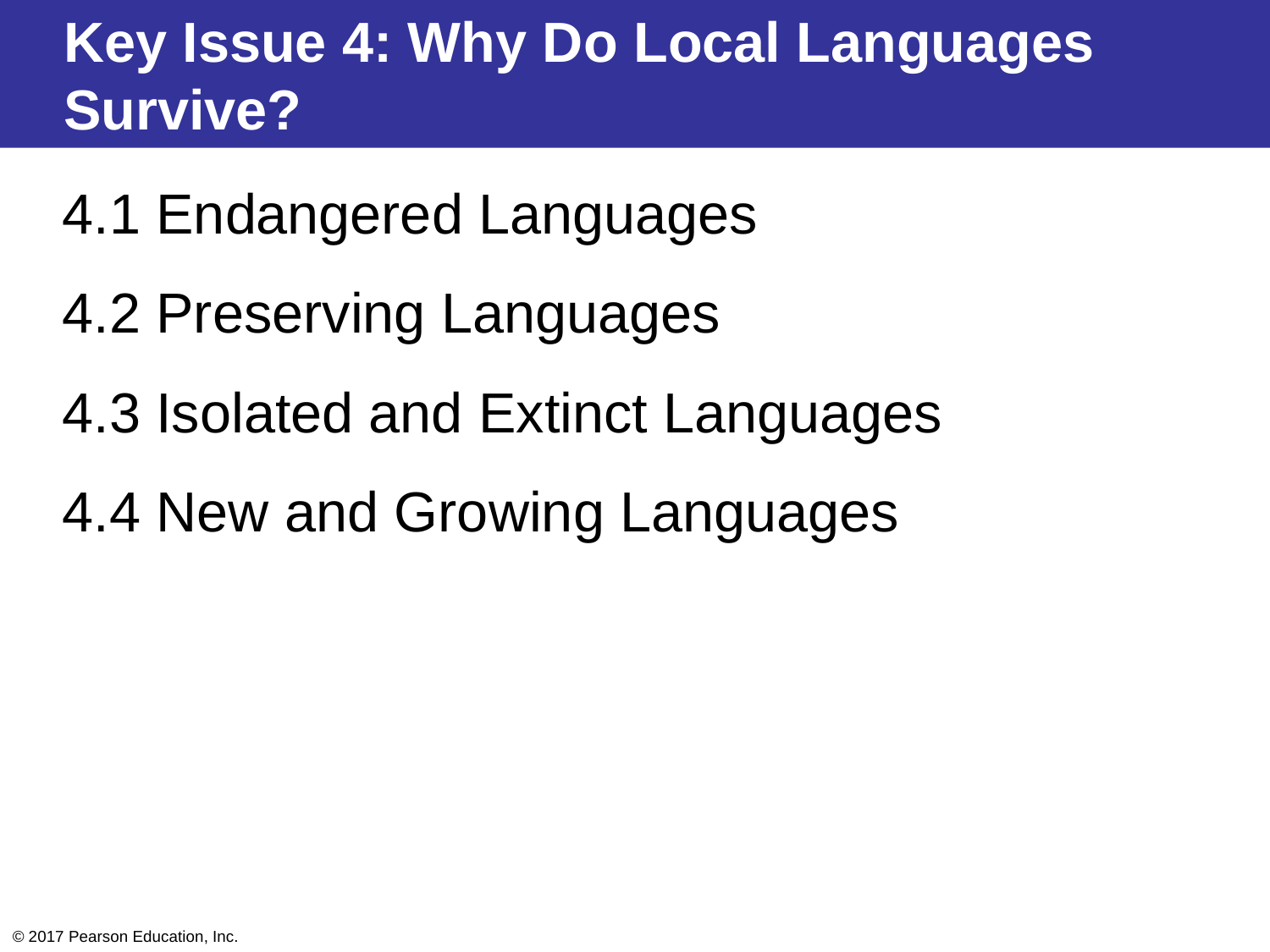

Key Issue 4: Why Do Local Languages Survive?
4.1 Endangered Languages
4.2 Preserving Languages
4.3 Isolated and Extinct Languages
4.4 New and Growing Languages